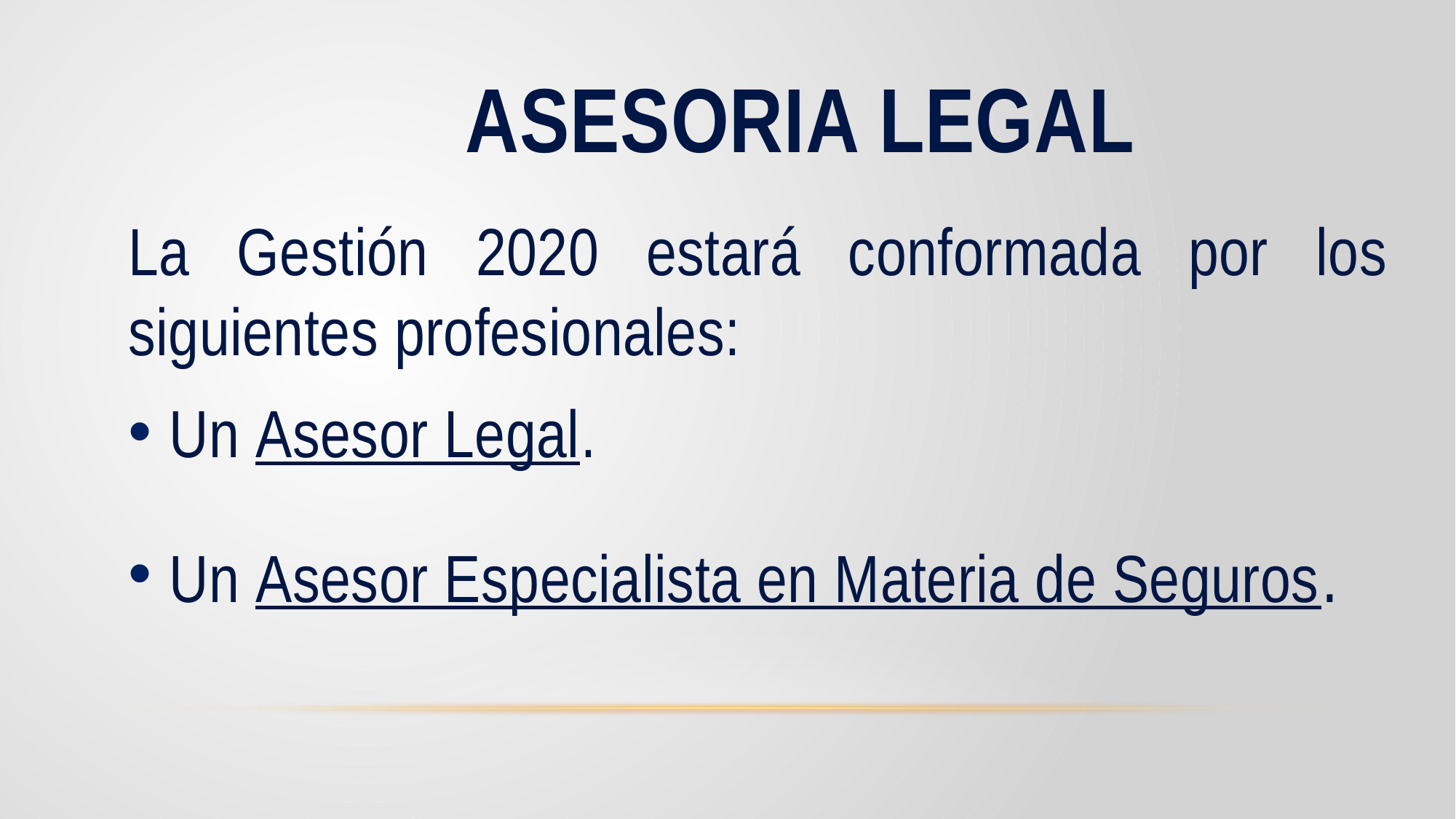

# ASESORIA LEGAL
La Gestión 2020 estará conformada por los siguientes profesionales:
Un Asesor Legal.

Un Asesor Especialista en Materia de Seguros.